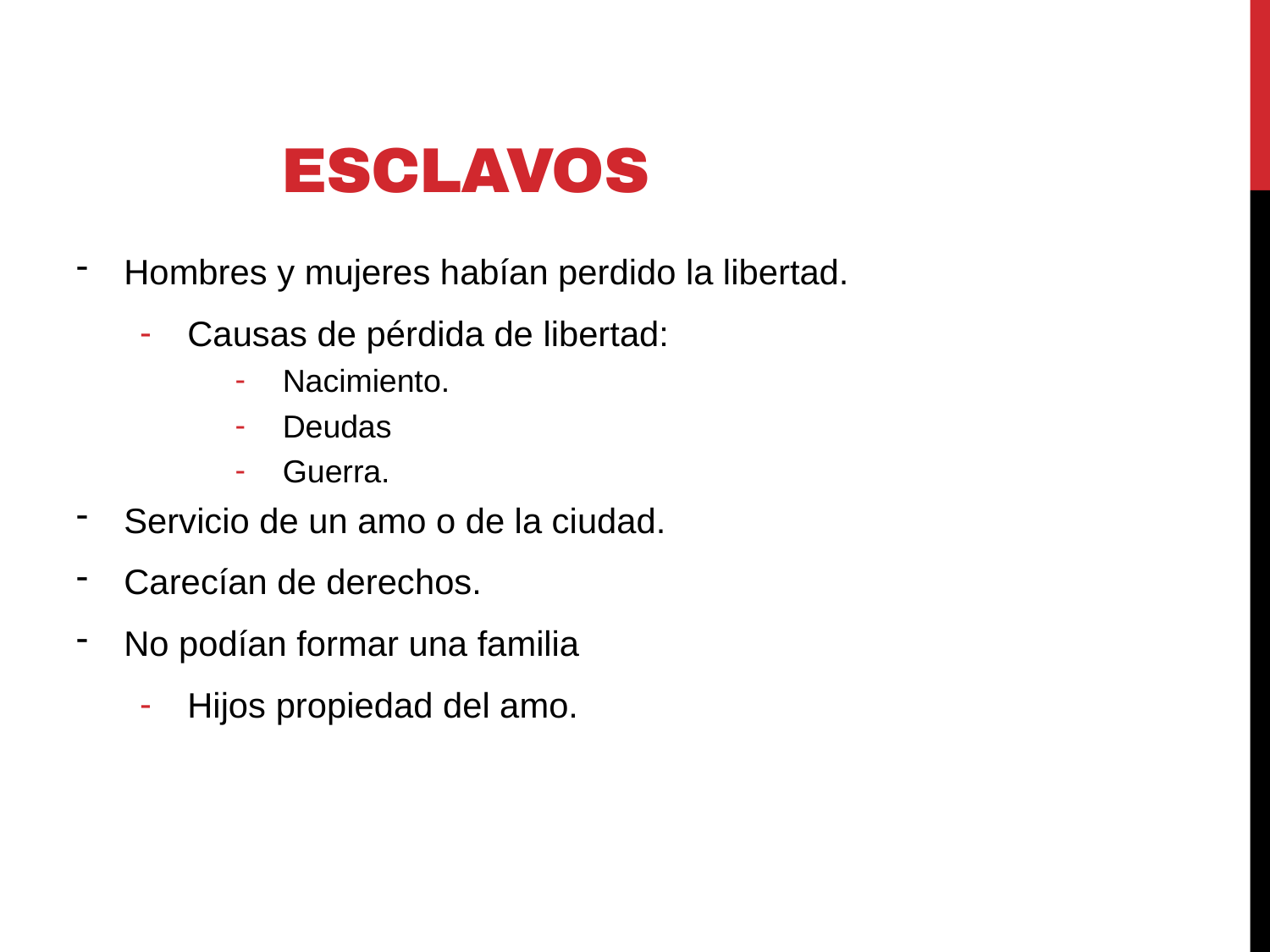

# esclavos
Hombres y mujeres habían perdido la libertad.
Causas de pérdida de libertad:
Nacimiento.
Deudas
Guerra.
Servicio de un amo o de la ciudad.
Carecían de derechos.
No podían formar una familia
Hijos propiedad del amo.